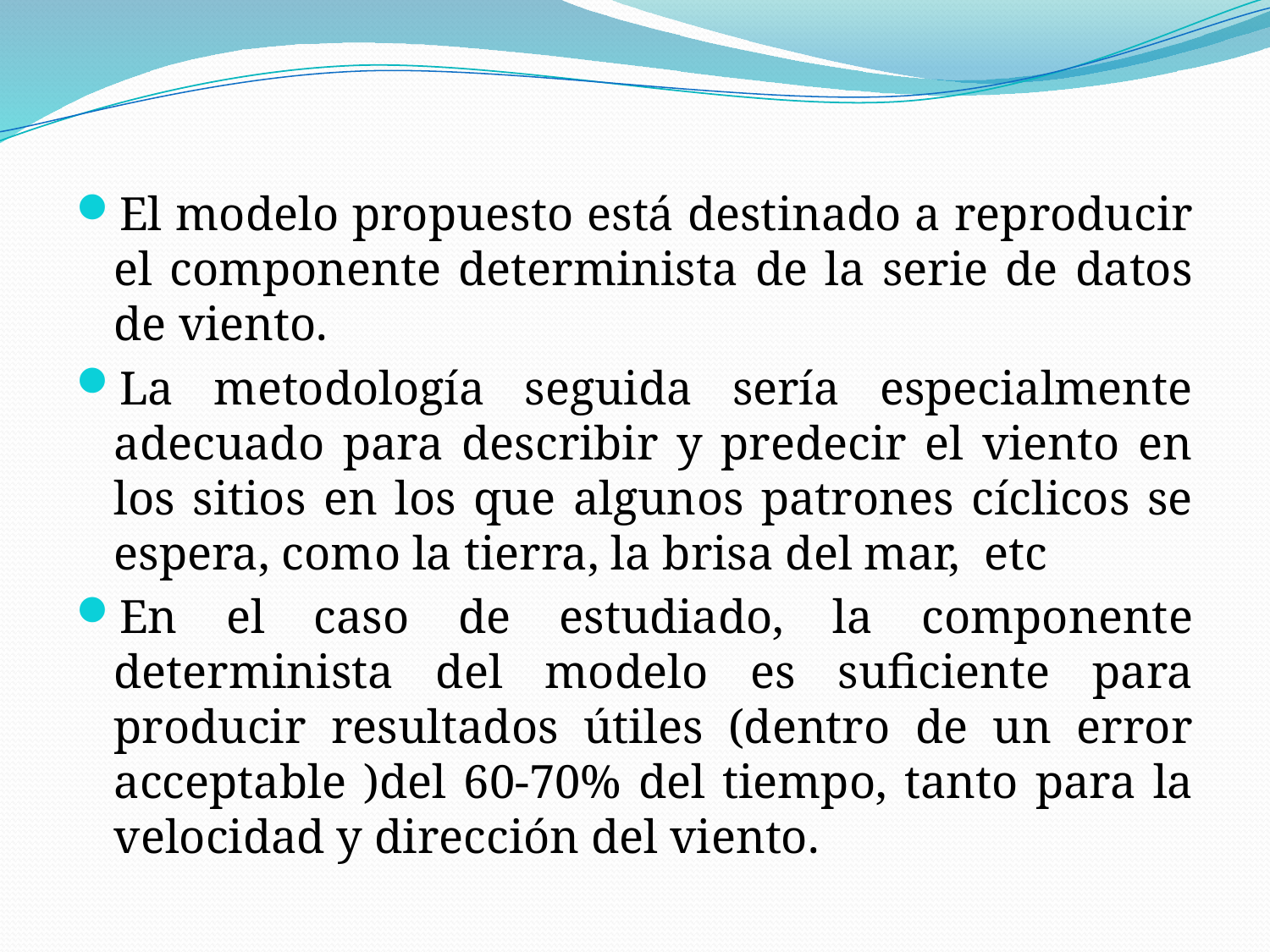

El modelo propuesto está destinado a reproducir el componente determinista de la serie de datos de viento.
La metodología seguida sería especialmente adecuado para describir y predecir el viento en los sitios en los que algunos patrones cíclicos se espera, como la tierra, la brisa del mar,  etc
En el caso de estudiado, la componente determinista del modelo es suficiente para producir resultados útiles (dentro de un error acceptable )del 60-70% del tiempo, tanto para la velocidad y dirección del viento.